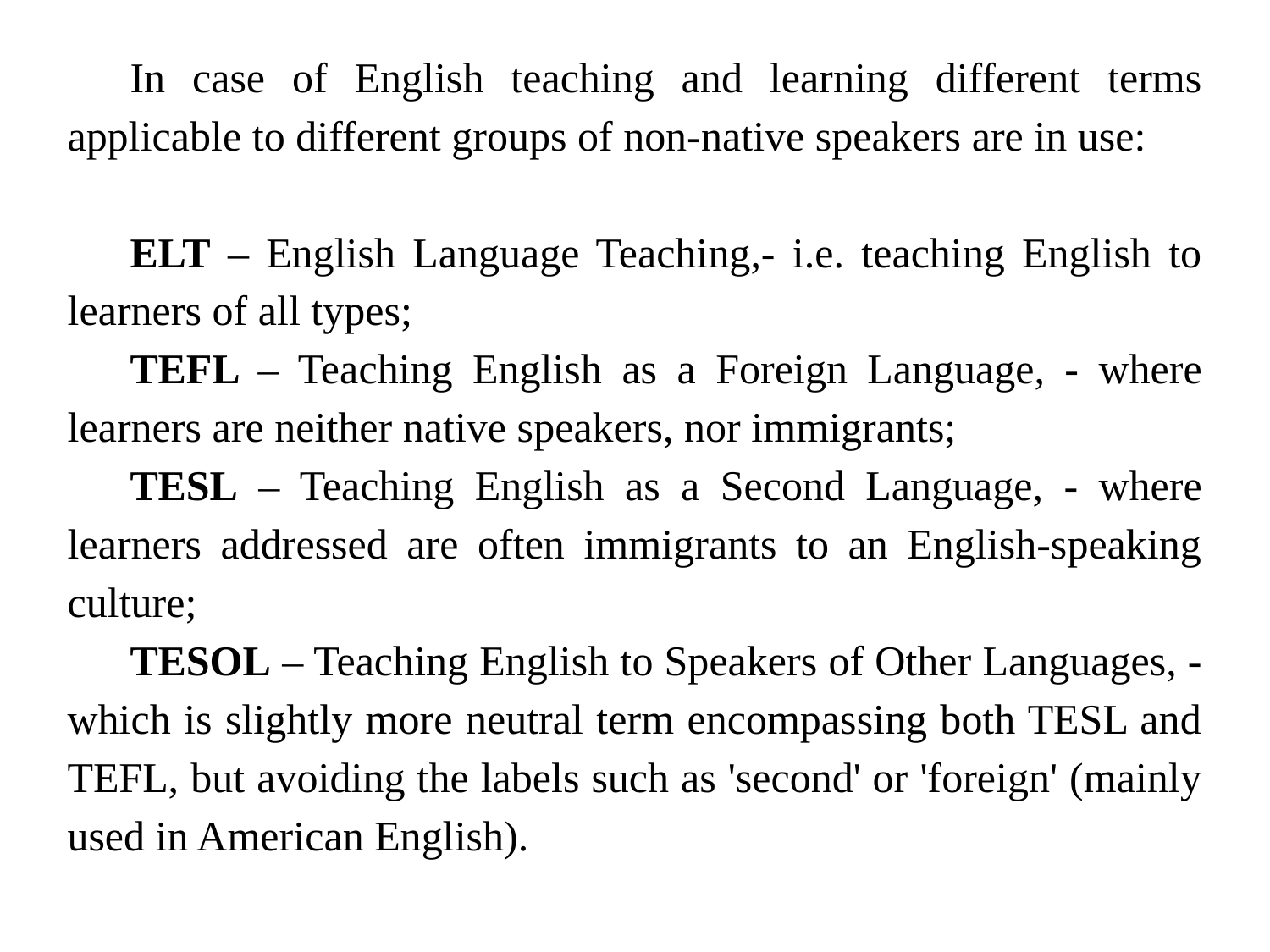

In case of English teaching and learning different terms applicable to different groups of non-native speakers are in use:

ELT – English Language Teaching,- i.e. teaching English to learners of all types;
TEFL – Teaching English as a Foreign Language, - where learners are neither native speakers, nor immigrants;
TESL – Teaching English as a Second Language, - where learners addressed are often immigrants to an English-speaking culture;
TESOL – Teaching English to Speakers of Other Languages, - which is slightly more neutral term encompassing both TESL and TEFL, but avoiding the labels such as 'second' or 'foreign' (mainly used in American English).